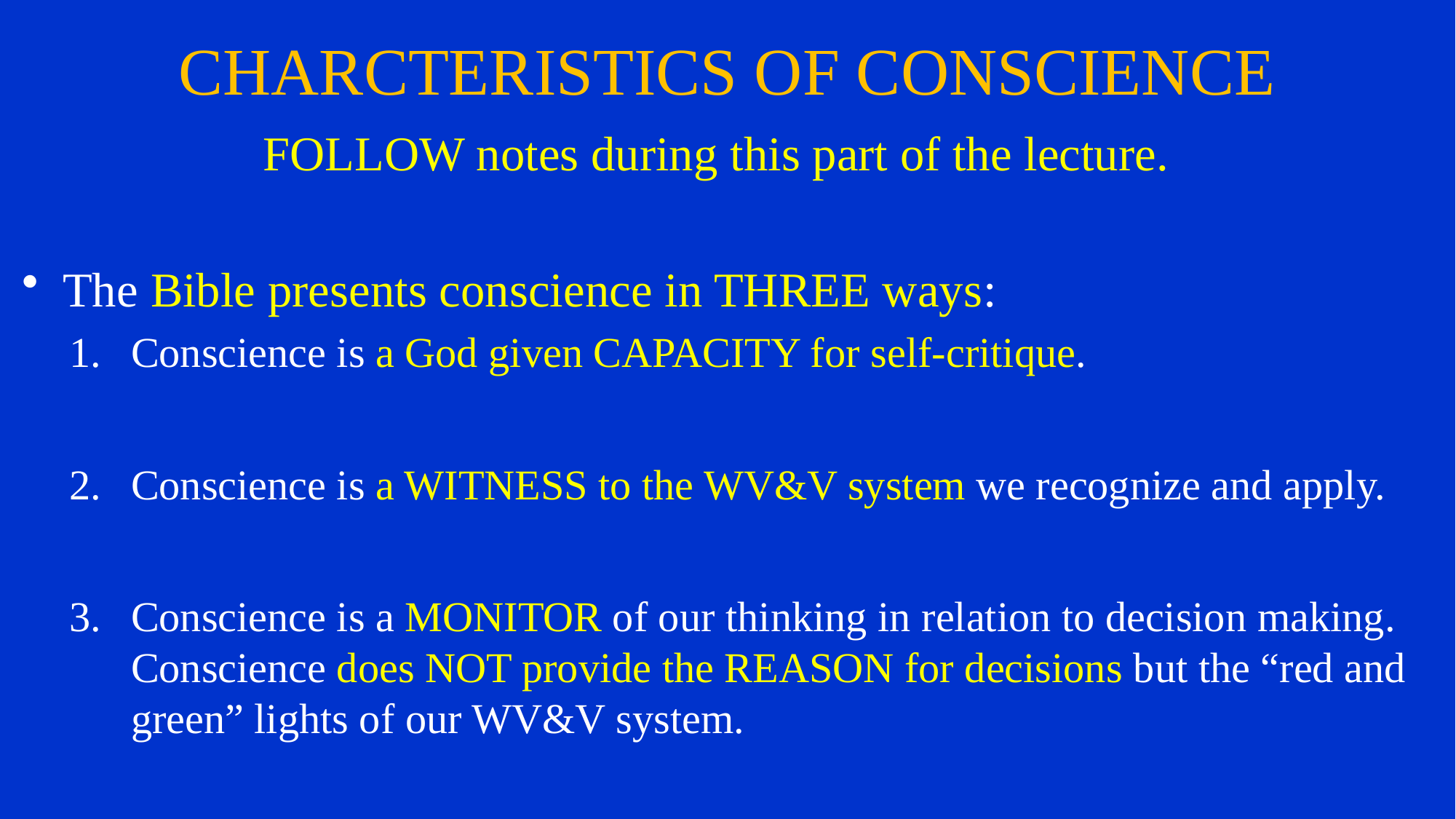

# CHARCTERISTICS OF CONSCIENCE
FOLLOW notes during this part of the lecture.

The Bible presents conscience in THREE ways:
Conscience is a God given CAPACITY for self-critique.

Conscience is a WITNESS to the WV&V system we recognize and apply.

Conscience is a MONITOR of our thinking in relation to decision making.  Conscience does NOT provide the REASON for decisions but the “red and green” lights of our WV&V system.